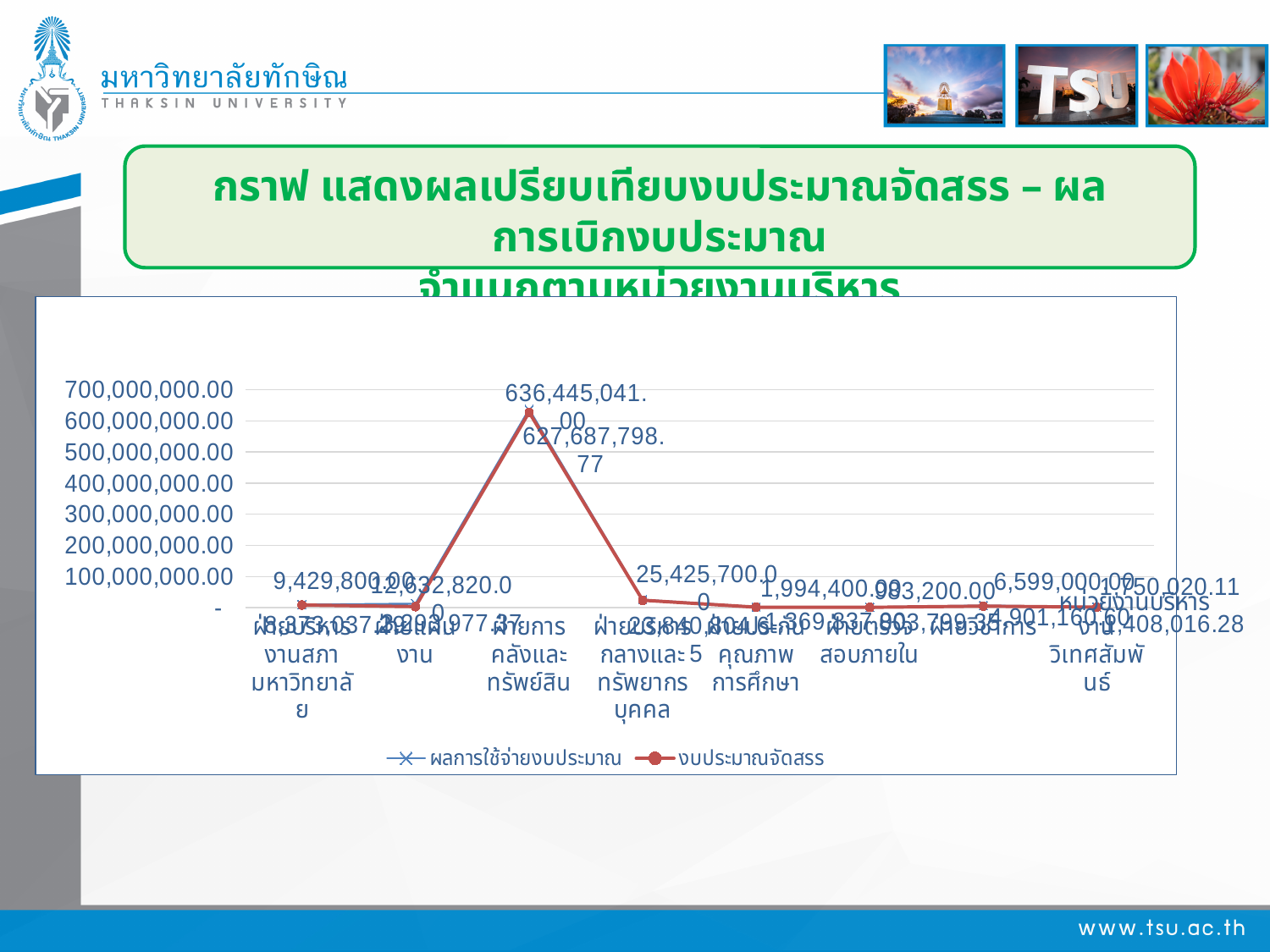

กราฟ แสดงผลเปรียบเทียบงบประมาณจัดสรร – ผลการเบิกงบประมาณ
จำแนกตามหน่วยงานบริหาร

### Chart: หน่วยงานบริหาร

| Category | ผลการใช้จ่ายงบประมาณ | งบประมาณจัดสรร |
|---|---|---|
| ฝ่ายบริหารงานสภามหาวิทยาลัย | 9429800.0 | 8373037.29 |
| ฝ่ายแผนงาน | 12632820.0 | 3293977.37 |
| ฝ่ายการคลังและทรัพย์สิน | 636445041.0 | 627687798.77 |
| ฝ่ายบริหารกลางและทรัพยากรบุคคล | 25425700.0 | 23840804.65 |
| ฝ่ายประกันคุณภาพการศึกษา | 1994400.0 | 1369837.0 |
| ฝ่ายตรวจสอบภายใน | 983200.0 | 803799.35 |
| ฝ่ายวิชาการ | 6599000.0 | 4901160.600000001 |
| งานวิเทศสัมพันธ์ | 1750020.1099999999 | 1408016.28 |